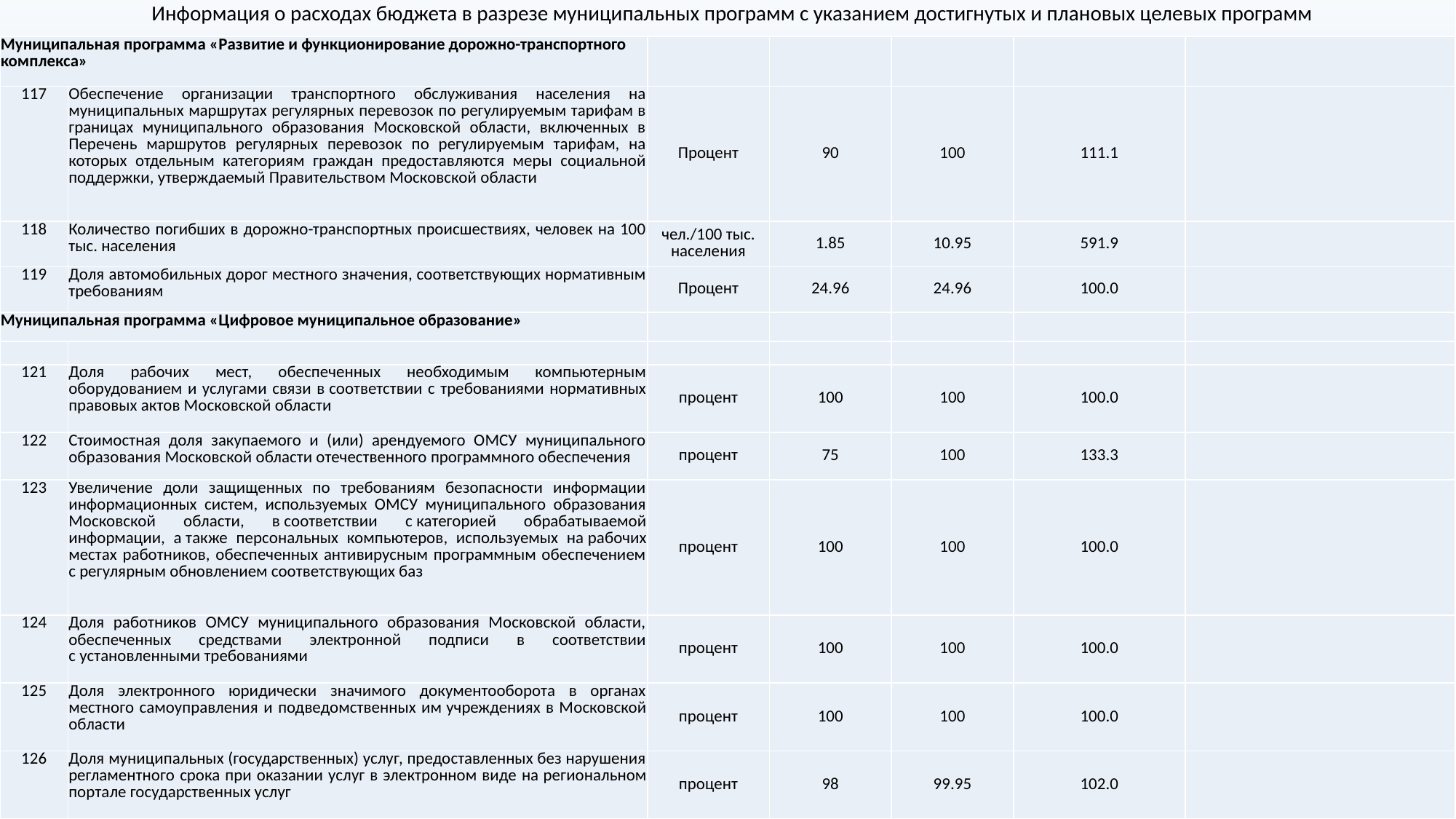

# Информация о расходах бюджета в разрезе муниципальных программ с указанием достигнутых и плановых целевых программ
| Муниципальная программа «Развитие и функционирование дорожно-транспортного комплекса» |  |  |  |  |  |  |
| --- | --- | --- | --- | --- | --- | --- |
| 117 | Обеспечение организации транспортного обслуживания населения на муниципальных маршрутах регулярных перевозок по регулируемым тарифам в границах муниципального образования Московской области, включенных в Перечень маршрутов регулярных перевозок по регулируемым тарифам, на которых отдельным категориям граждан предоставляются меры социальной поддержки, утверждаемый Правительством Московской области | Процент | 90 | 100 | 111.1 |  |
| 118 | Количество погибших в дорожно-транспортных происшествиях, человек на 100 тыс. населения | чел./100 тыс. населения | 1.85 | 10.95 | 591.9 |  |
| 119 | Доля автомобильных дорог местного значения, соответствующих нормативным требованиям | Процент | 24.96 | 24.96 | 100.0 |  |
| Муниципальная программа «Цифровое муниципальное образование» |  |  |  |  |  |  |
|  |  |  |  |  |  |  |
| 121 | Доля рабочих мест, обеспеченных необходимым компьютерным оборудованием и услугами связи в соответствии с требованиями нормативных правовых актов Московской области | процент | 100 | 100 | 100.0 |  |
| 122 | Стоимостная доля закупаемого и (или) арендуемого ОМСУ муниципального образования Московской области отечественного программного обеспечения | процент | 75 | 100 | 133.3 |  |
| 123 | Увеличение доли защищенных по требованиям безопасности информации информационных систем, используемых ОМСУ муниципального образования Московской области, в соответствии с категорией обрабатываемой информации, а также персональных компьютеров, используемых на рабочих местах работников, обеспеченных антивирусным программным обеспечением с регулярным обновлением соответствующих баз | процент | 100 | 100 | 100.0 |  |
| 124 | Доля работников ОМСУ муниципального образования Московской области, обеспеченных средствами электронной подписи в соответствии с установленными требованиями | процент | 100 | 100 | 100.0 |  |
| 125 | Доля электронного юридически значимого документооборота в органах местного самоуправления и подведомственных им учреждениях в Московской области | процент | 100 | 100 | 100.0 |  |
| 126 | Доля муниципальных (государственных) услуг, предоставленных без нарушения регламентного срока при оказании услуг в электронном виде на региональном портале государственных услуг | процент | 98 | 99.95 | 102.0 |  |